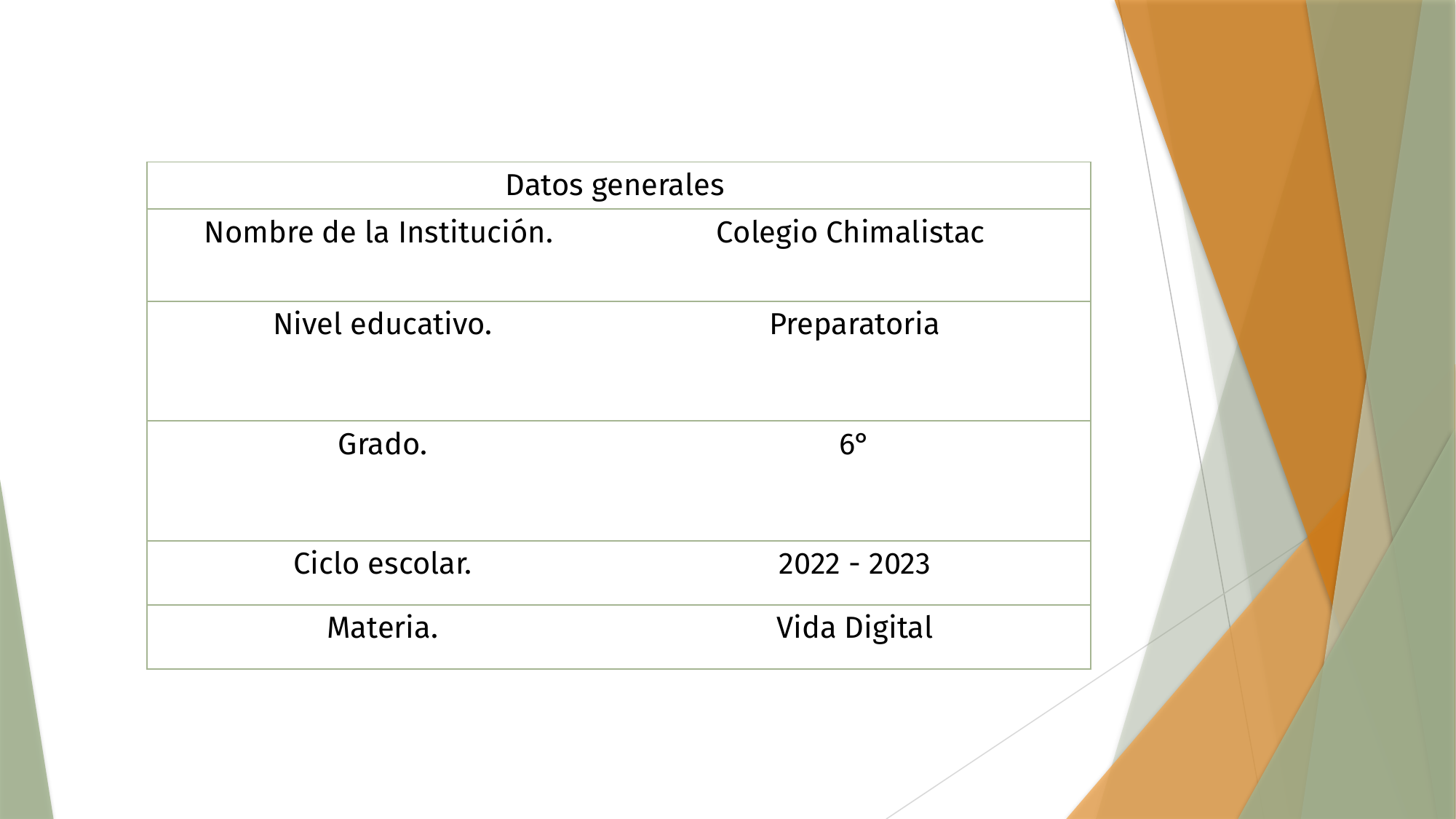

| Datos generales |  |
| --- | --- |
| Nombre de la Institución. | Colegio Chimalistac |
| Nivel educativo. | Preparatoria |
| Grado. | 6° |
| Ciclo escolar. | 2022 - 2023 |
| Materia. | Vida Digital |